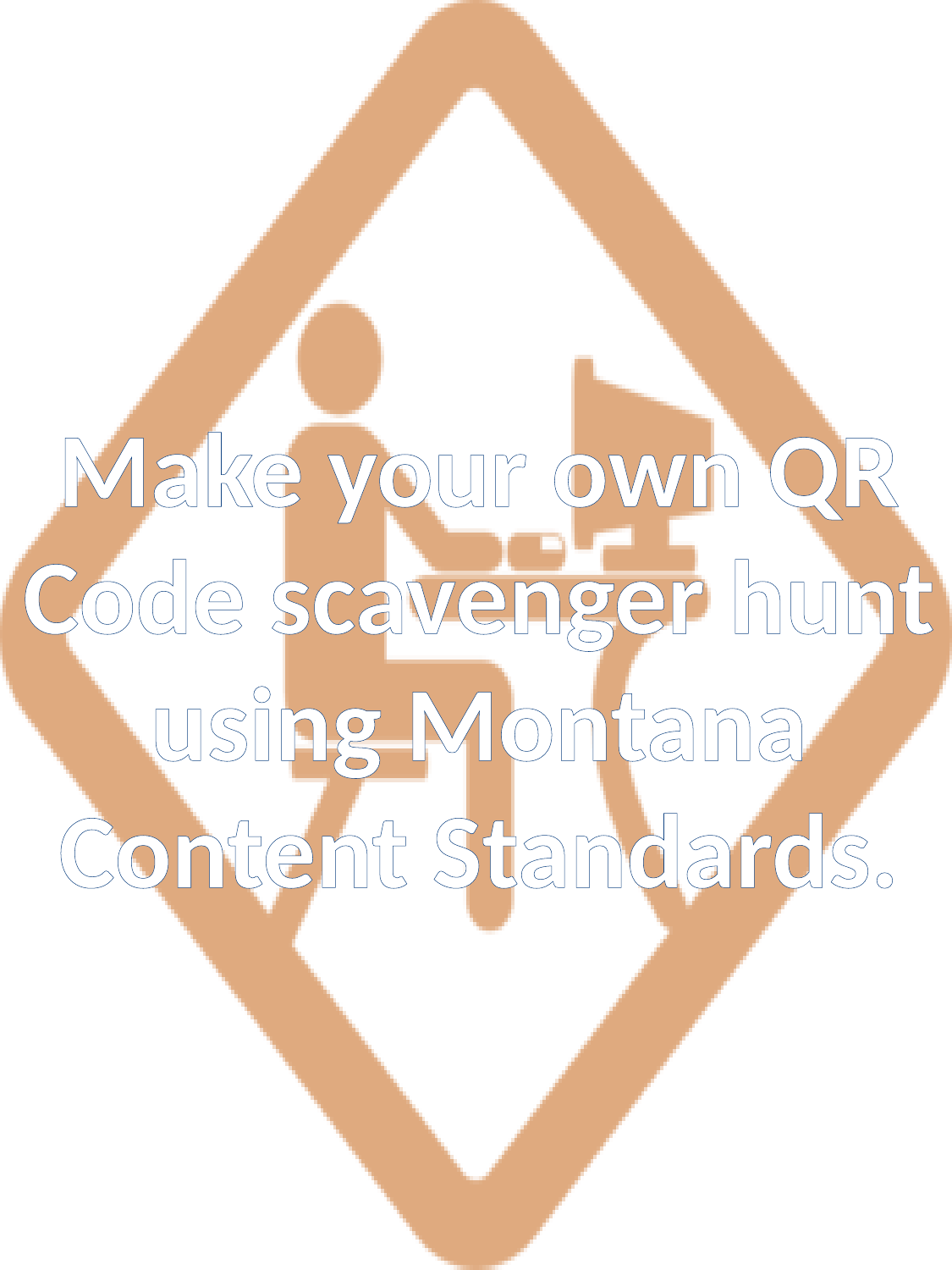

Make your own QR Code scavenger hunt using Montana Content Standards.